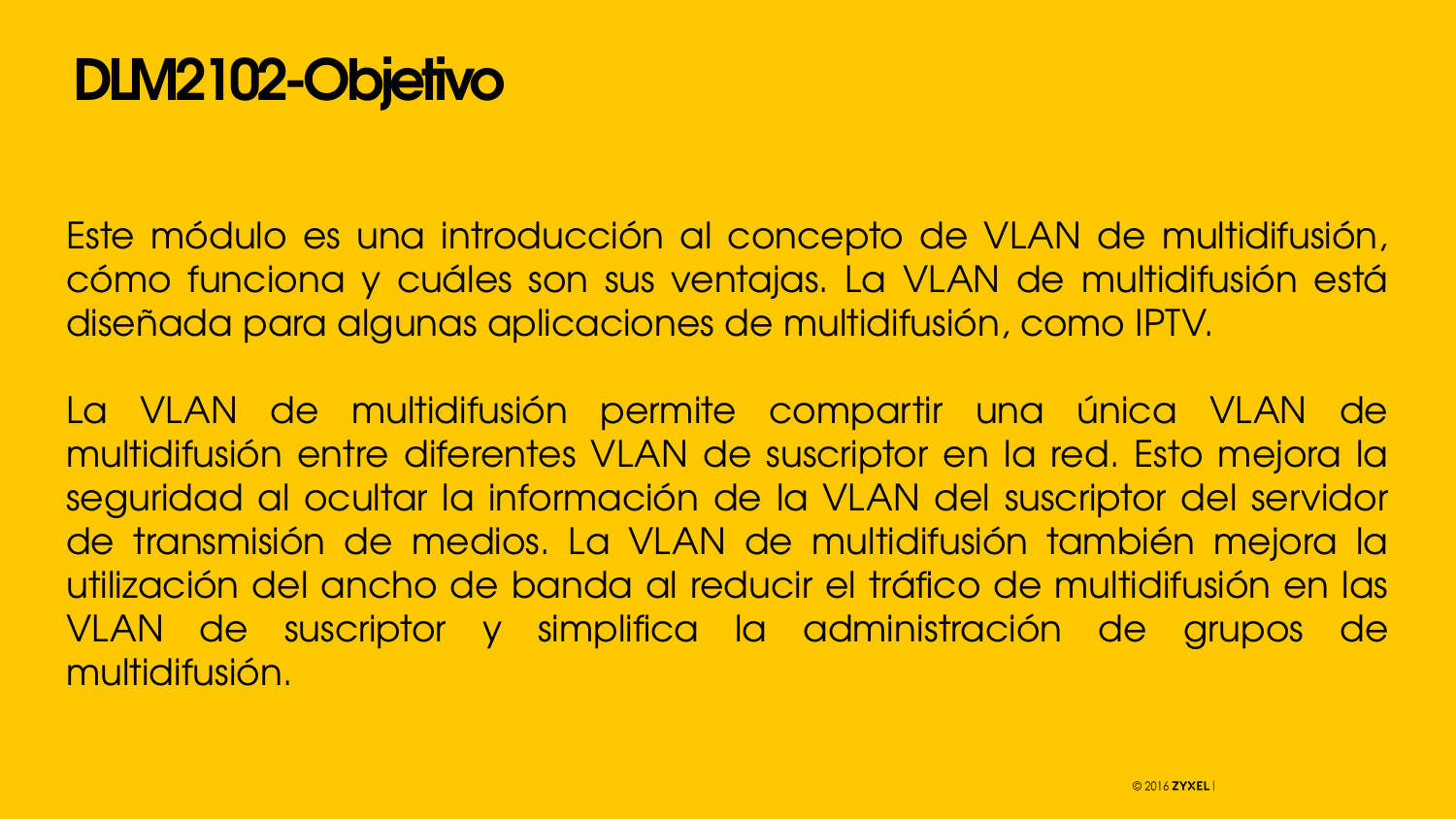

# DLM2102-Objetivo
Este módulo es una introducción al concepto de VLAN de multidifusión, cómo funciona y cuáles son sus ventajas. La VLAN de multidifusión está diseñada para algunas aplicaciones de multidifusión, como IPTV.

La VLAN de multidifusión permite compartir una única VLAN de multidifusión entre diferentes VLAN de suscriptor en la red. Esto mejora la seguridad al ocultar la información de la VLAN del suscriptor del servidor de transmisión de medios. La VLAN de multidifusión también mejora la utilización del ancho de banda al reducir el tráfico de multidifusión en las VLAN de suscriptor y simplifica la administración de grupos de multidifusión.
22